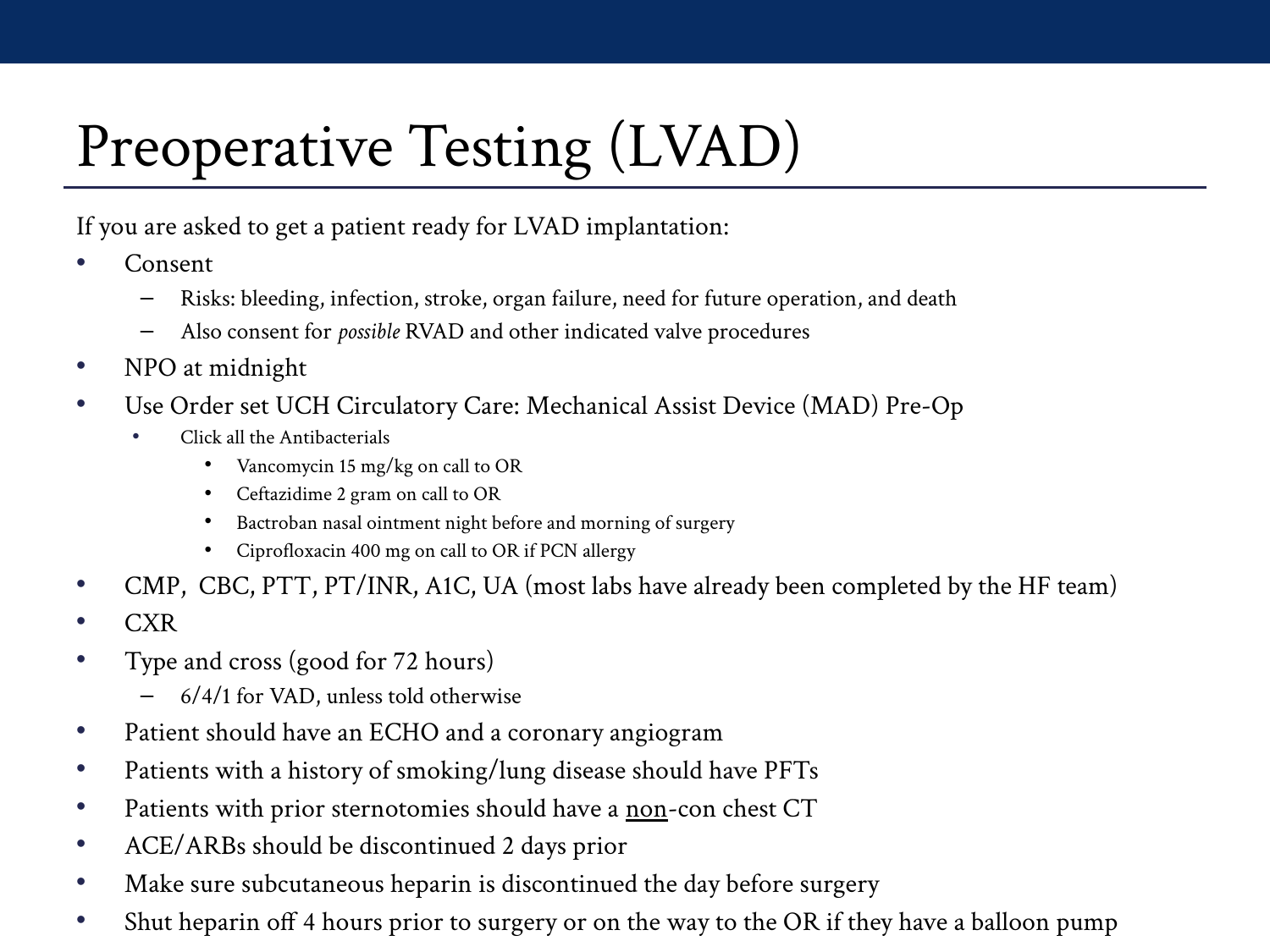

# Preoperative Testing (LVAD)
If you are asked to get a patient ready for LVAD implantation:
Consent
Risks: bleeding, infection, stroke, organ failure, need for future operation, and death
Also consent for possible RVAD and other indicated valve procedures
NPO at midnight
Use Order set UCH Circulatory Care: Mechanical Assist Device (MAD) Pre-Op
Click all the Antibacterials
Vancomycin 15 mg/kg on call to OR
Ceftazidime 2 gram on call to OR
Bactroban nasal ointment night before and morning of surgery
Ciprofloxacin 400 mg on call to OR if PCN allergy
CMP,  CBC, PTT, PT/INR, A1C, UA (most labs have already been completed by the HF team)
CXR
Type and cross (good for 72 hours)
6/4/1 for VAD, unless told otherwise
Patient should have an ECHO and a coronary angiogram
Patients with a history of smoking/lung disease should have PFTs
Patients with prior sternotomies should have a non-con chest CT
ACE/ARBs should be discontinued 2 days prior
Make sure subcutaneous heparin is discontinued the day before surgery
Shut heparin off 4 hours prior to surgery or on the way to the OR if they have a balloon pump